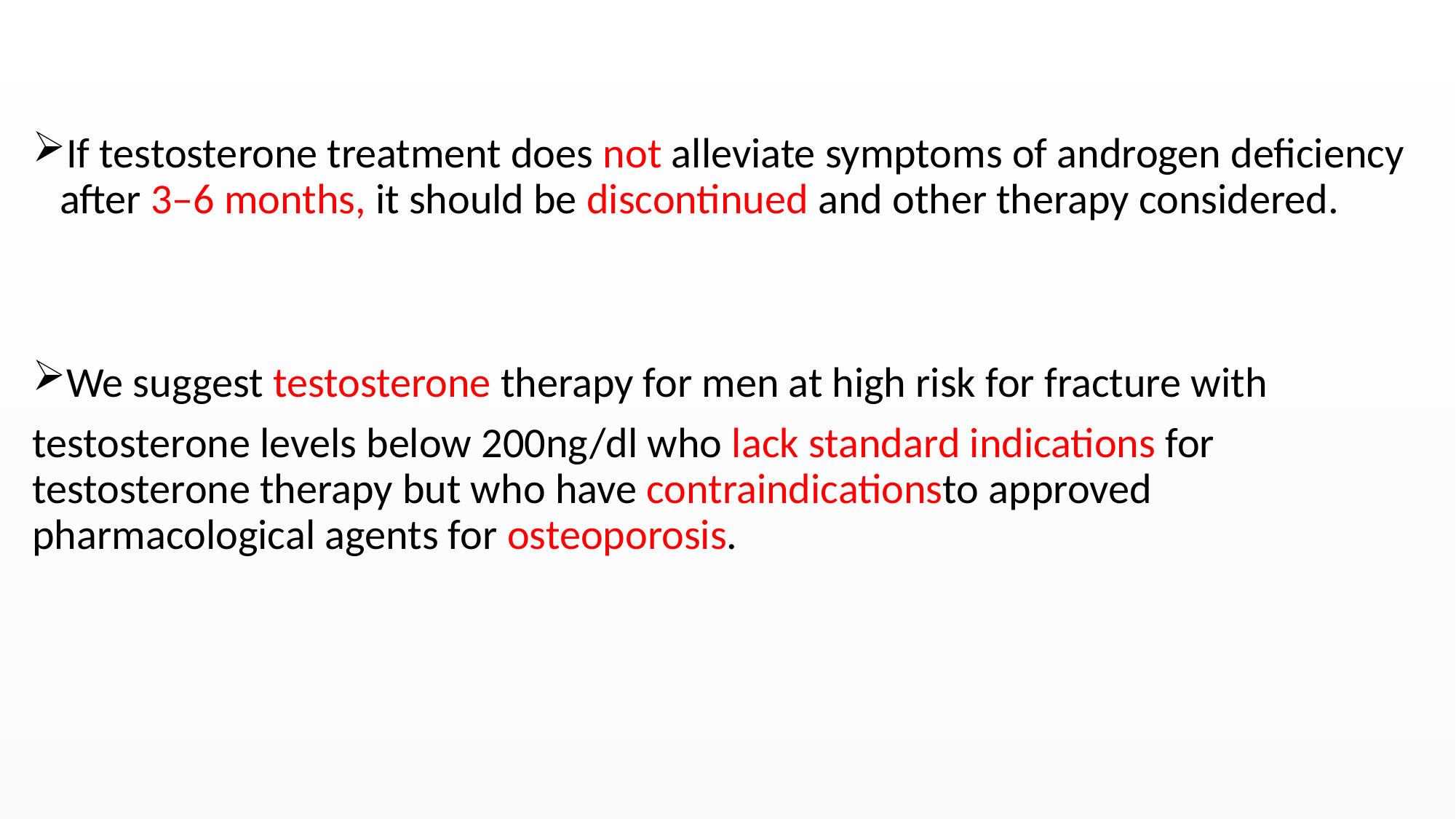

#
If testosterone treatment does not alleviate symptoms of androgen deficiency after 3–6 months, it should be discontinued and other therapy considered.

We suggest testosterone therapy for men at high risk for fracture with
testosterone levels below 200ng/dl who lack standard indications for testosterone therapy but who have contraindicationsto approved pharmacological agents for osteoporosis.